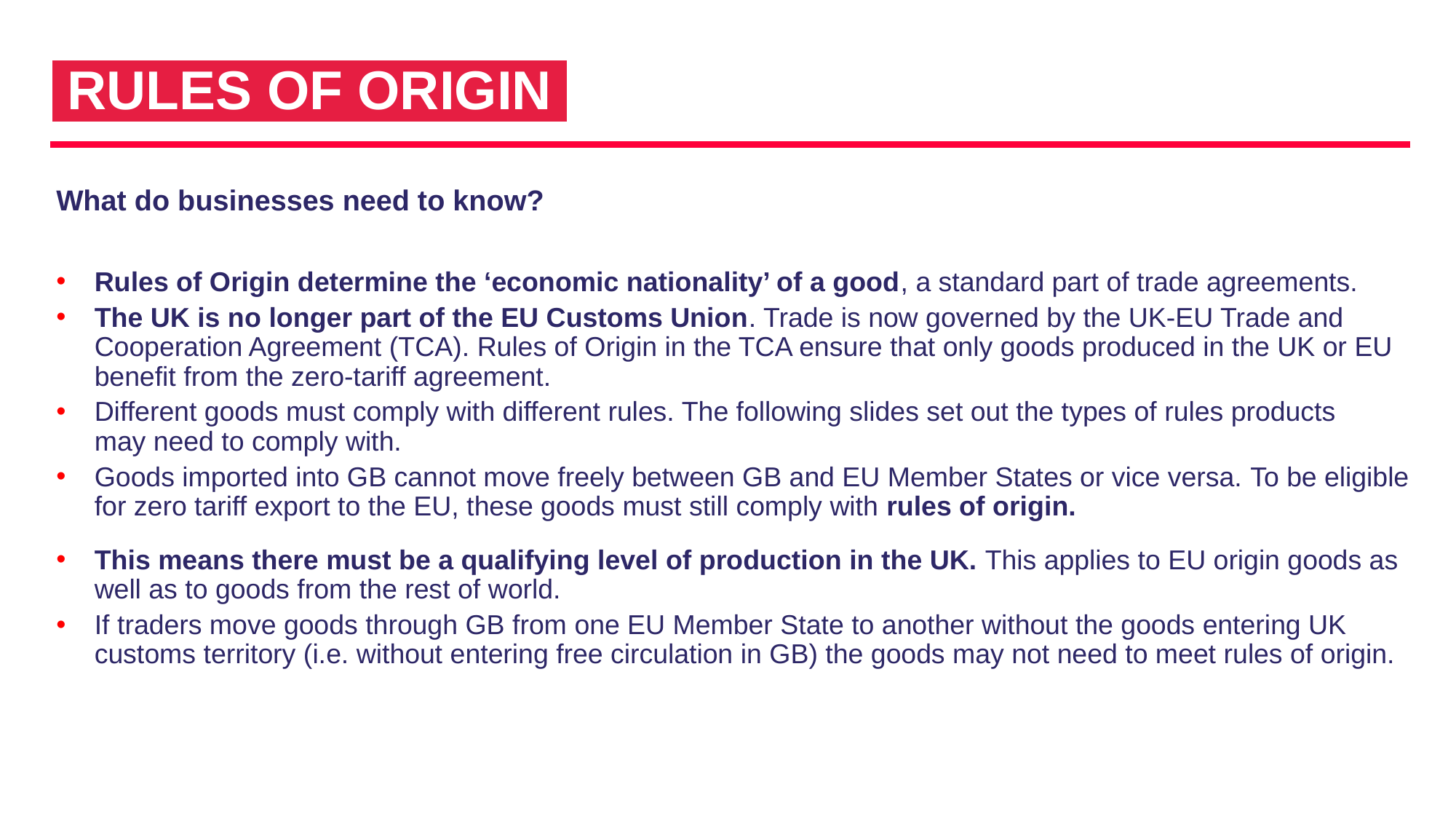

# iRULES OF ORIGINI
What do businesses need to know?

Rules of Origin determine the ‘economic nationality’ of a good, a standard part of trade agreements.
The UK is no longer part of the EU Customs Union. Trade is now governed by the UK-EU Trade and Cooperation Agreement (TCA). Rules of Origin in the TCA ensure that only goods produced in the UK or EU benefit from the zero-tariff agreement.
Different goods must comply with different rules. The following slides set out the types of rules products may need to comply with.
Goods imported into GB cannot move freely between GB and EU Member States or vice versa. To be eligible for zero tariff export to the EU, these goods must still comply with rules of origin.
This means there must be a qualifying level of production in the UK. This applies to EU origin goods as well as to goods from the rest of world.
If traders move goods through GB from one EU Member State to another without the goods entering UK customs territory (i.e. without entering free circulation in GB) the goods may not need to meet rules of origin.